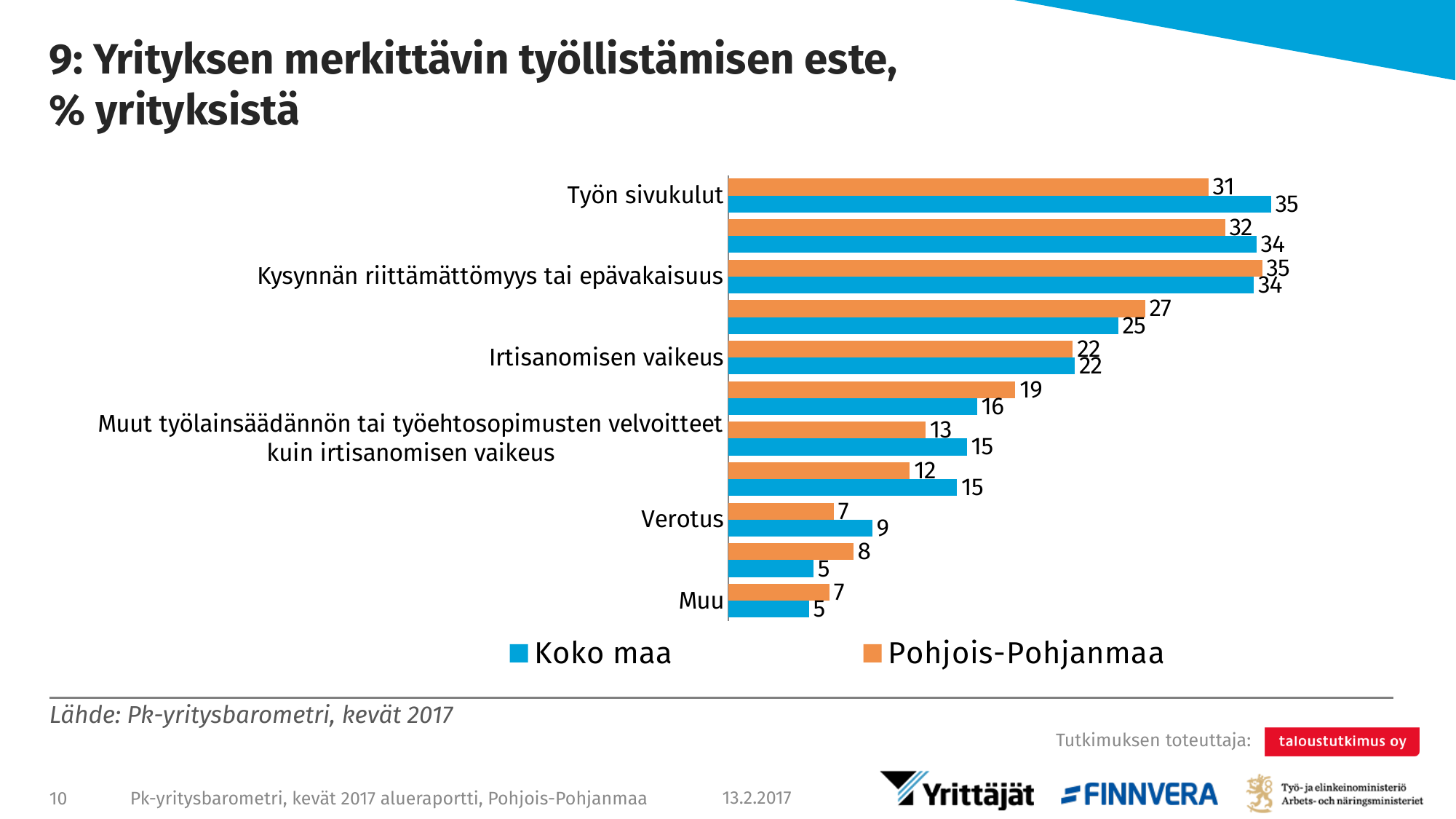

# 9: Yrityksen merkittävin työllistämisen este, % yrityksistä

### Chart

| Category | Pohjois-Pohjanmaa | Koko maa |
|---|---|---|
| Työn sivukulut | 31.04268 | 35.08682 |
| Ei ole tarvetta työllistää | 32.12069 | 34.15358 |
| Kysynnän riittämättömyys tai epävakaisuus | 34.51413 | 33.98768 |
| Työvoiman saatavuus | 26.94274 | 25.19913 |
| Irtisanomisen vaikeus | 22.27347 | 22.40662 |
| Osa-aikaisen työntekijän palkkauksen vaikeus | 18.55835 | 16.07328 |
| Muut työlainsäädännön tai työehtosopimusten velvoitteet kuin irtisanomisen vaikeus | 12.74896 | 15.41551 |
| Palkkataso | 11.72793 | 14.78326 |
| Verotus | 6.82123 | 9.30224 |
| Yhtiön toimitilat (ahtaus/tilanpuute) | 8.07676 | 5.49749 |
| Muu | 6.53786 | 5.20808 |
Lähde: Pk-yritysbarometri, kevät 2017
13.2.2017
10
Pk-yritysbarometri, kevät 2017 alueraportti, Pohjois-Pohjanmaa